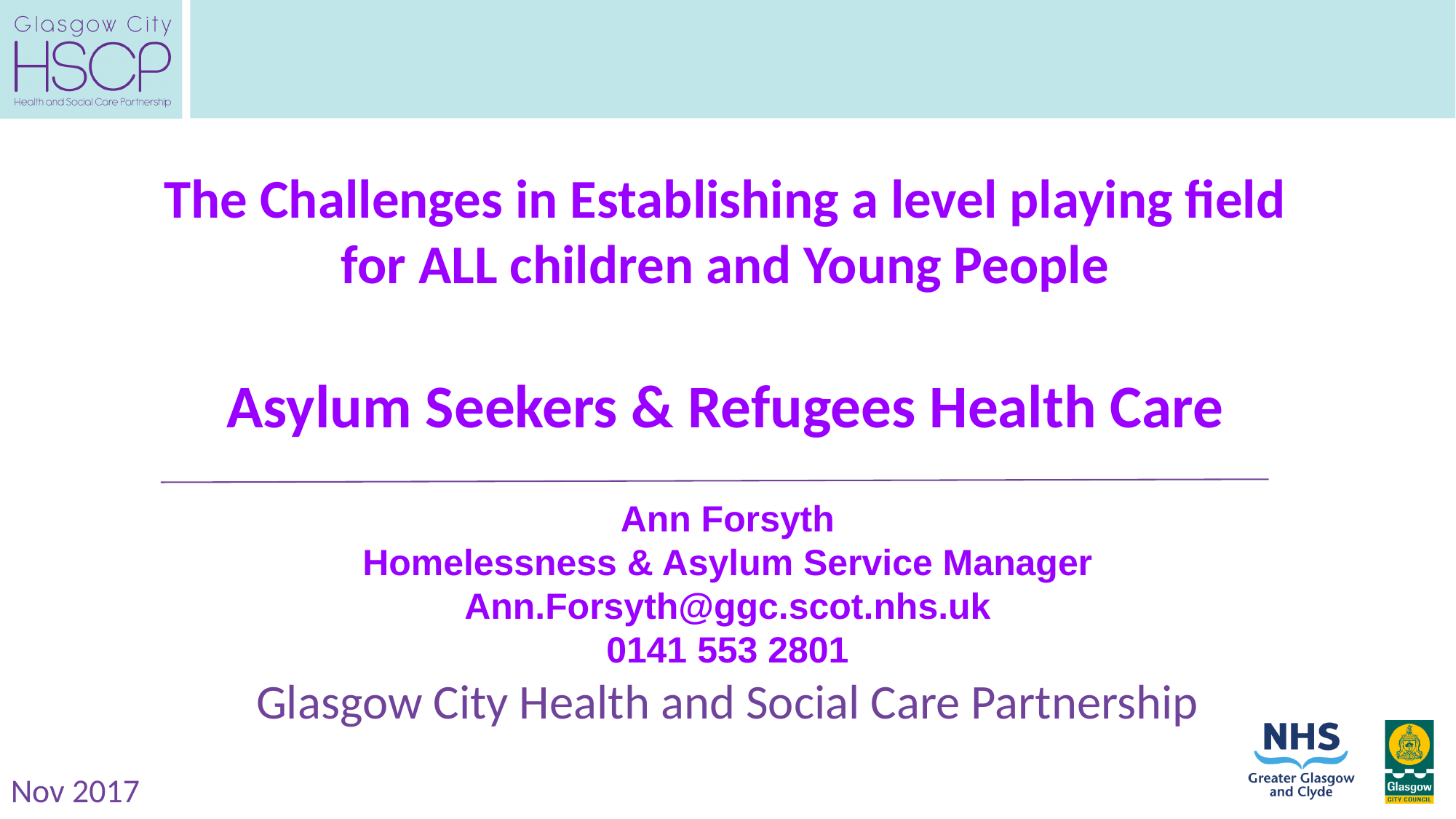

The Challenges in Establishing a level playing field for ALL children and Young People

Asylum Seekers & Refugees Health Care

Ann Forsyth
Homelessness & Asylum Service Manager
Ann.Forsyth@ggc.scot.nhs.uk
0141 553 2801
Glasgow City Health and Social Care Partnership

Nov 2017